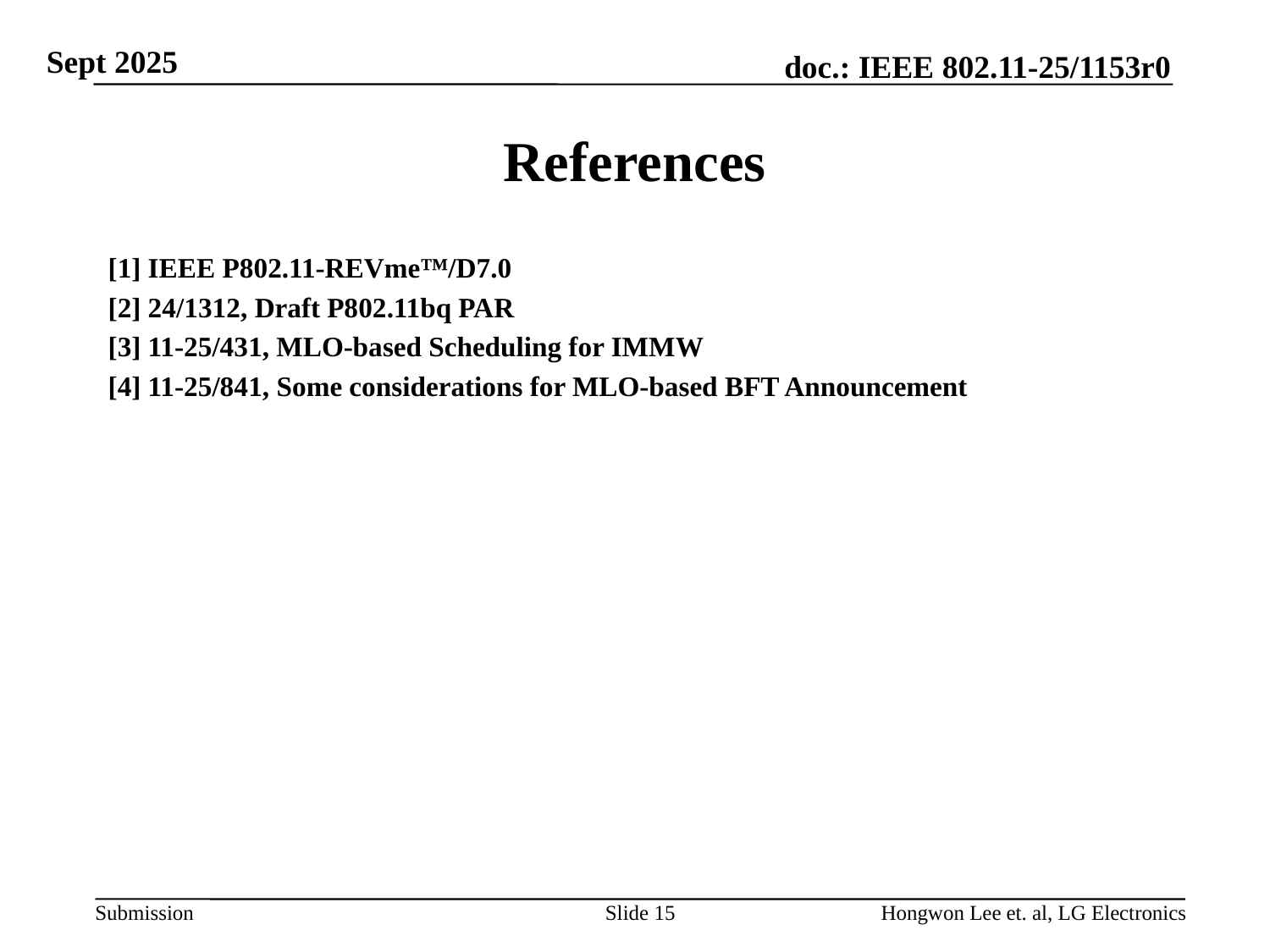

# References
[1] IEEE P802.11-REVme™/D7.0
[2] 24/1312, Draft P802.11bq PAR
[3] 11-25/431, MLO-based Scheduling for IMMW
[4] 11-25/841, Some considerations for MLO-based BFT Announcement
Slide 15
Hongwon Lee et. al, LG Electronics